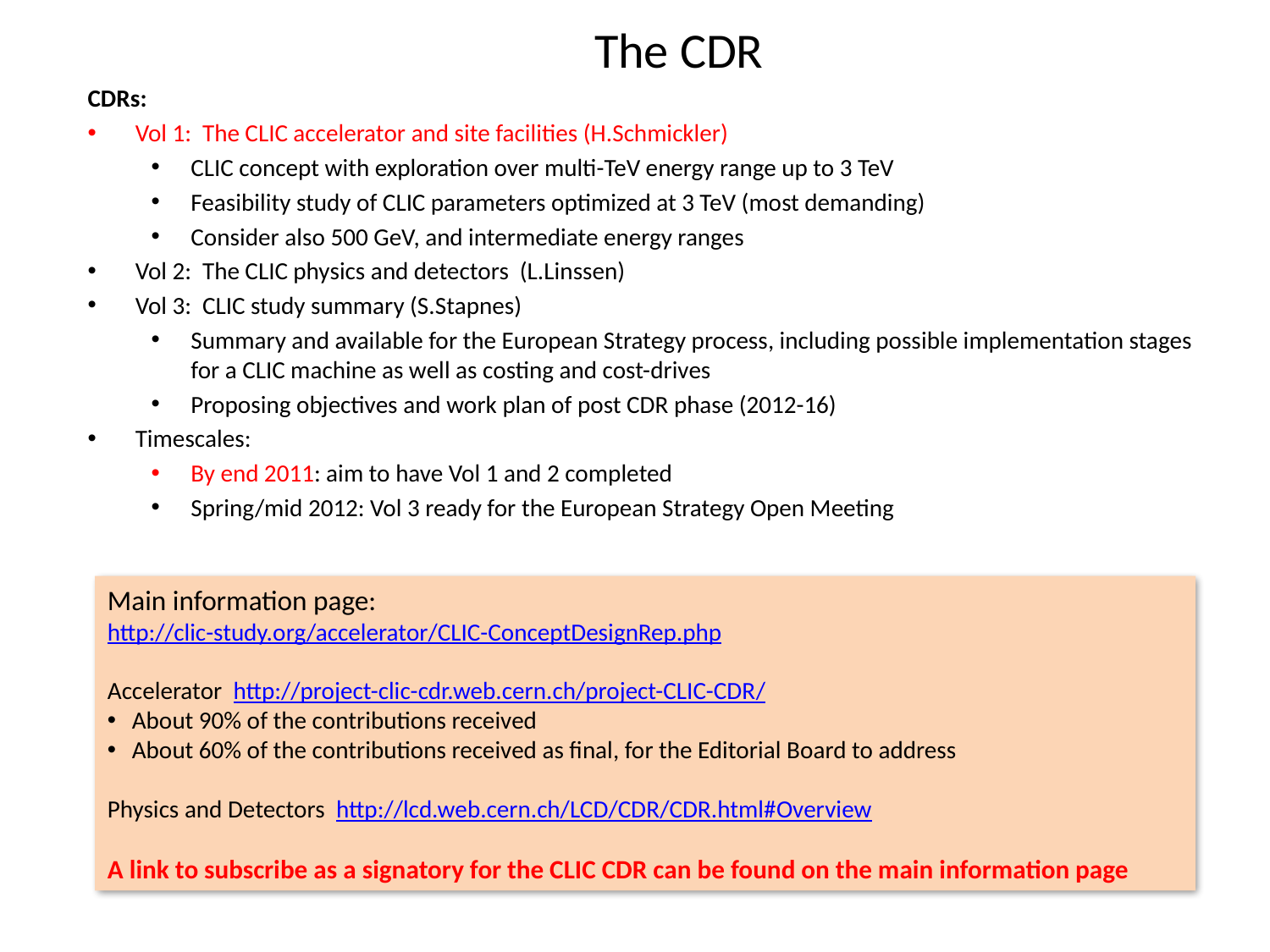

# The CDR
CDRs:
Vol 1:  The CLIC accelerator and site facilities (H.Schmickler)
CLIC concept with exploration over multi-TeV energy range up to 3 TeV
Feasibility study of CLIC parameters optimized at 3 TeV (most demanding)
Consider also 500 GeV, and intermediate energy ranges
Vol 2:  The CLIC physics and detectors  (L.Linssen)
Vol 3:  CLIC study summary (S.Stapnes)
Summary and available for the European Strategy process, including possible implementation stages for a CLIC machine as well as costing and cost-drives
Proposing objectives and work plan of post CDR phase (2012-16)
Timescales:
By end 2011: aim to have Vol 1 and 2 completed
Spring/mid 2012: Vol 3 ready for the European Strategy Open Meeting

Main information page:
http://clic-study.org/accelerator/CLIC-ConceptDesignRep.php

Accelerator  http://project-clic-cdr.web.cern.ch/project-CLIC-CDR/
About 90% of the contributions received
About 60% of the contributions received as final, for the Editorial Board to address

Physics and Detectors  http://lcd.web.cern.ch/LCD/CDR/CDR.html#Overview

A link to subscribe as a signatory for the CLIC CDR can be found on the main information page